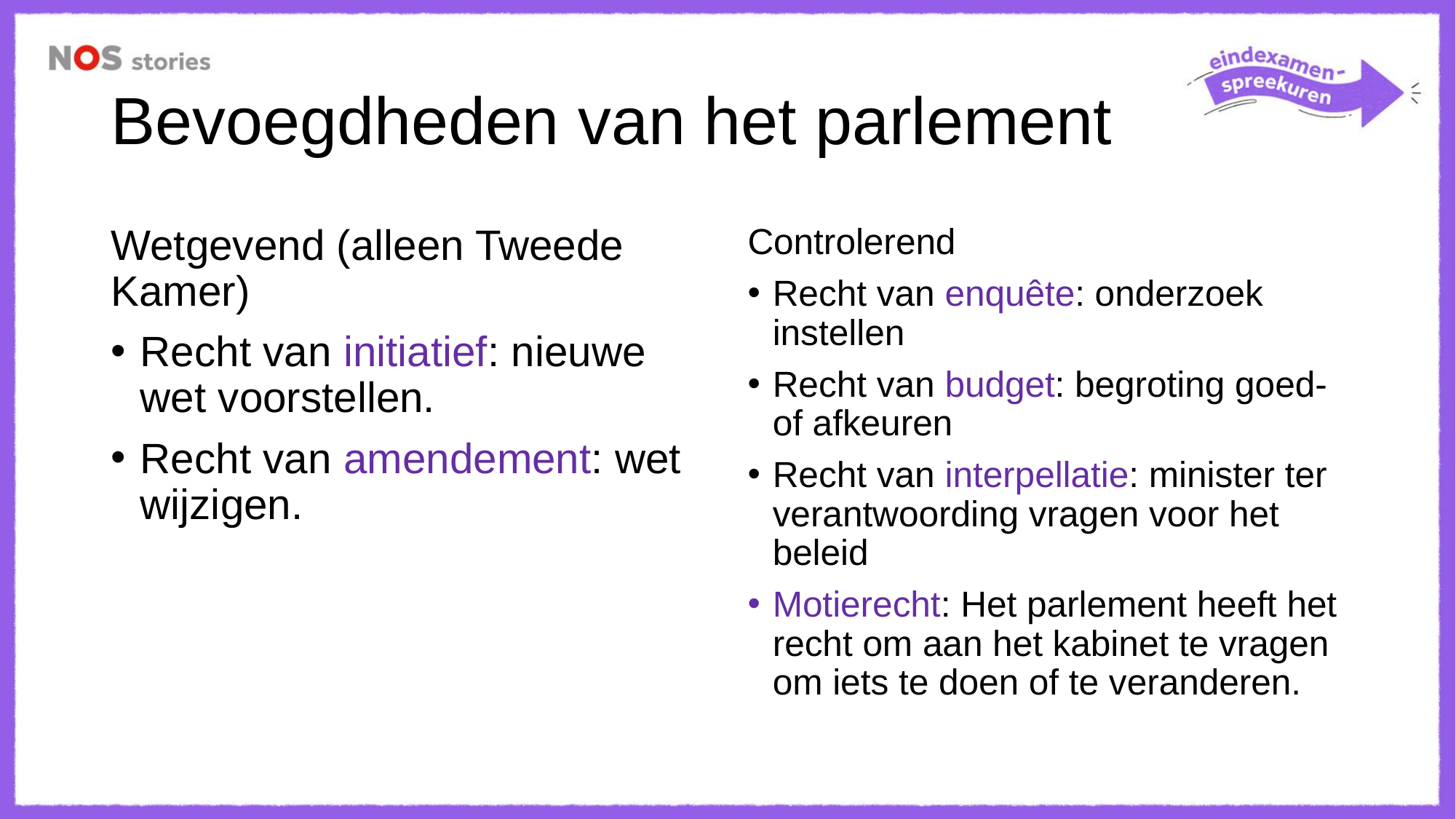

# Bevoegdheden van het parlement
Wetgevend (alleen Tweede Kamer)
Recht van initiatief: nieuwe wet voorstellen.
Recht van amendement: wet wijzigen.
Controlerend
Recht van enquête: onderzoek instellen
Recht van budget: begroting goed- of afkeuren
Recht van interpellatie: minister ter verantwoording vragen voor het beleid
Motierecht: Het parlement heeft het recht om aan het kabinet te vragen om iets te doen of te veranderen.